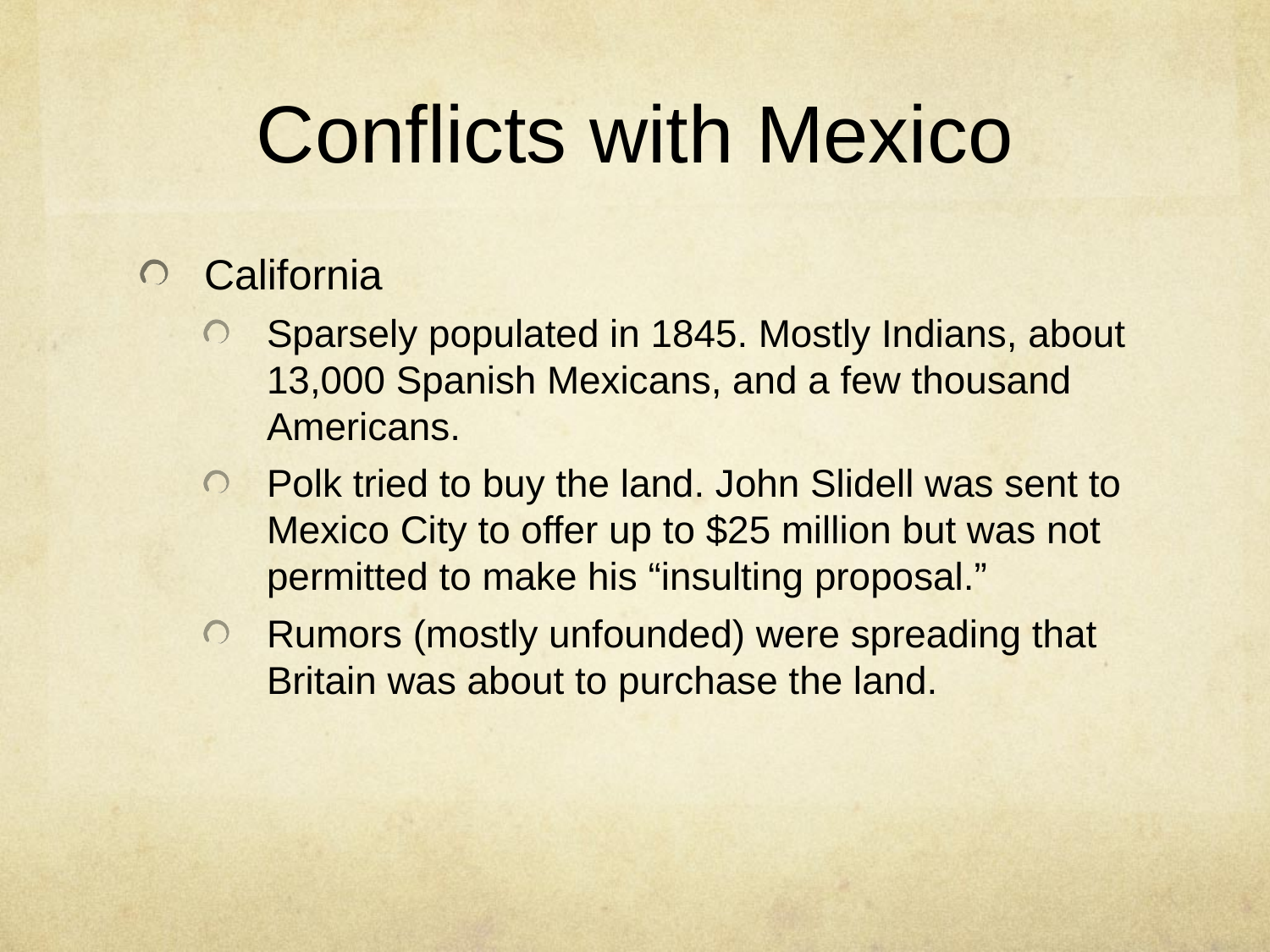

# Conflicts with Mexico
California
Sparsely populated in 1845. Mostly Indians, about 13,000 Spanish Mexicans, and a few thousand Americans.
Polk tried to buy the land. John Slidell was sent to Mexico City to offer up to $25 million but was not permitted to make his “insulting proposal.”
Rumors (mostly unfounded) were spreading that Britain was about to purchase the land.